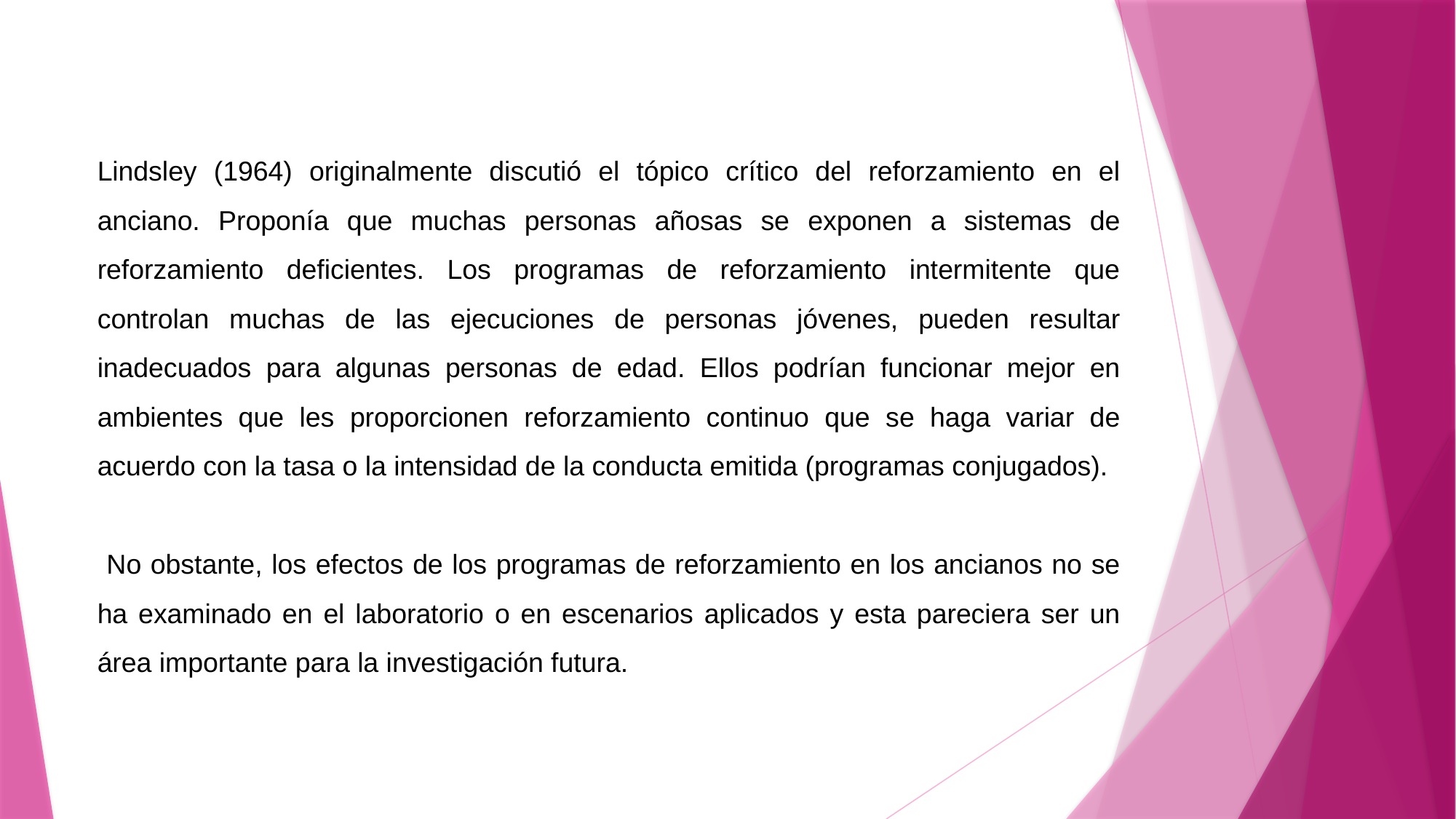

Lindsley (1964) originalmente discutió el tópico crítico del reforzamiento en el anciano. Proponía que muchas personas añosas se exponen a sistemas de reforzamiento deficientes. Los programas de reforzamiento intermitente que controlan muchas de las ejecuciones de personas jóvenes, pueden resultar inadecuados para algunas personas de edad. Ellos podrían funcionar mejor en ambientes que les proporcionen reforzamiento continuo que se haga variar de acuerdo con la tasa o la intensidad de la conducta emitida (programas conjugados).

 No obstante, los efectos de los programas de reforzamiento en los ancianos no se ha examinado en el laboratorio o en escenarios aplicados y esta pareciera ser un área importante para la investigación futura.